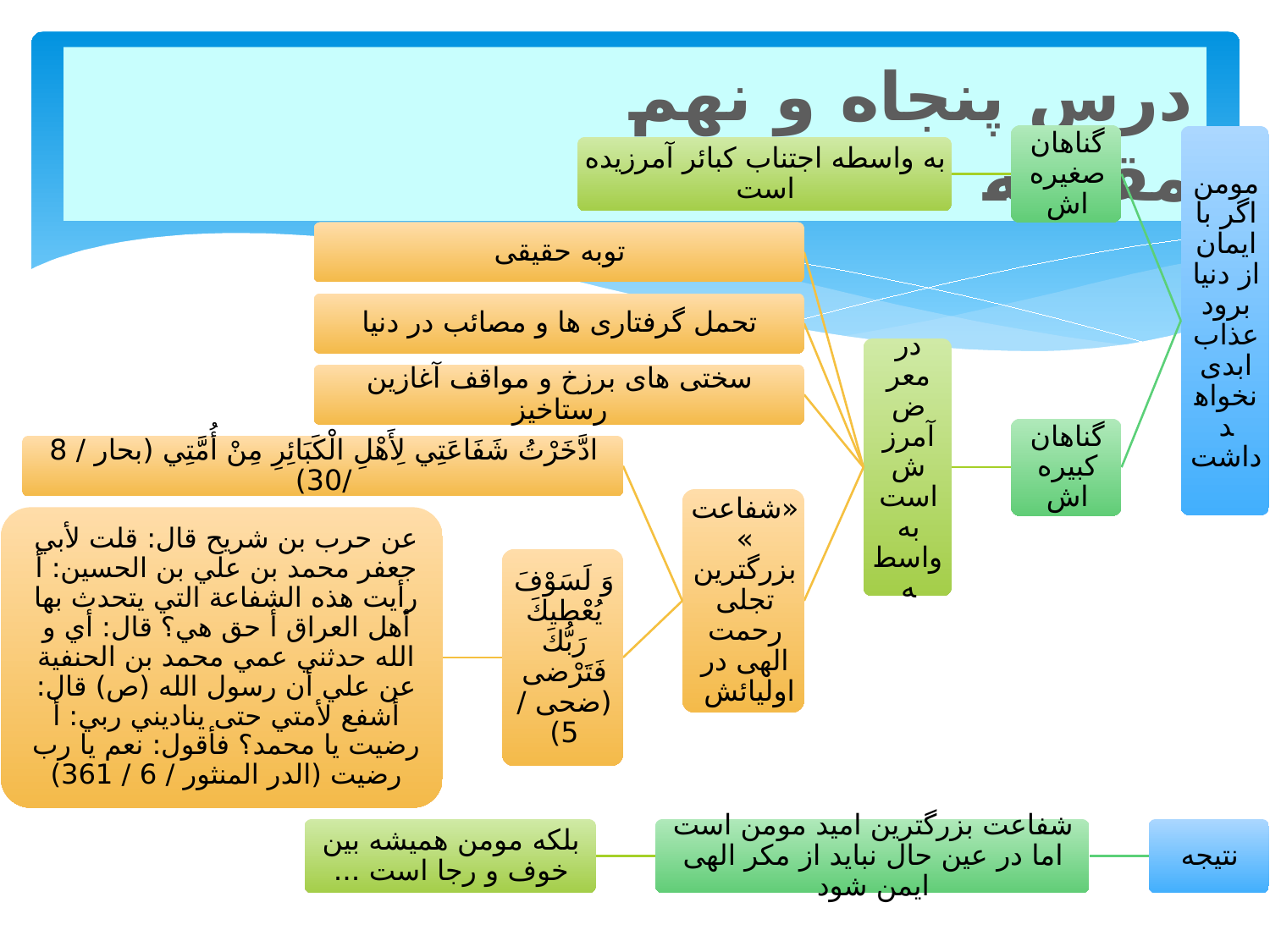

# درس پنجاه و نهم مقدمه
مومن اگر با ایمان از دنیا برود عذاب ابدی نخواهد داشت

گناهان صغیره اش

به واسطه اجتناب کبائر آمرزیده است

گناهان کبیره اش

در معرض آمرزش است به واسطه

توبه حقیقی

تحمل گرفتاری ها و مصائب در دنیا

سختی های برزخ و مواقف آغازین رستاخیز

«شفاعت» بزرگترین تجلی رحمت الهی در اولیائش

ادَّخَرْتُ شَفَاعَتِي لِأَهْلِ الْكَبَائِرِ مِنْ أُمَّتِي‏ (بحار / 8 /30)

وَ لَسَوْفَ يُعْطيكَ رَبُّكَ فَتَرْضى‏ (ضحی / 5)

عن حرب بن شريح قال: قلت لأبي جعفر محمد بن علي بن الحسين: أ رأيت هذه الشفاعة التي يتحدث بها أهل العراق أ حق هي؟ قال: أي و الله حدثني عمي محمد بن الحنفية عن علي أن رسول الله (ص) قال: أشفع لأمتي حتى يناديني ربي: أ رضيت يا محمد؟ فأقول: نعم يا رب رضيت‏ (الدر المنثور / 6 / 361)
نتیجه

شفاعت بزرگترین امید مومن است اما در عین حال نباید از مکر الهی ایمن شود

بلکه مومن همیشه بین خوف و رجا است ...